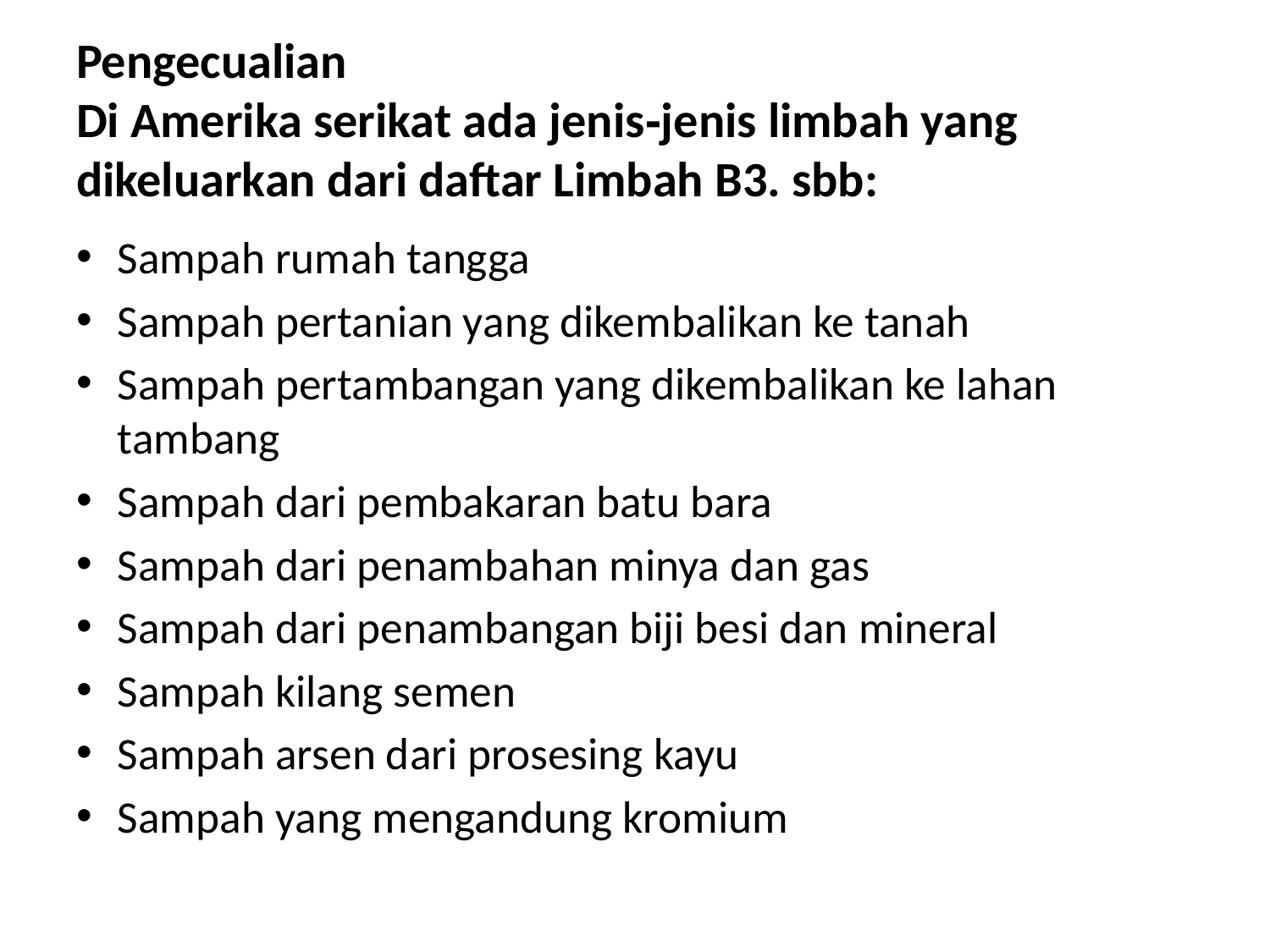

# Pengecualian Di Amerika serikat ada jenis‐jenis limbah yang dikeluarkan dari daftar Limbah B3. sbb:
Sampah rumah tangga
Sampah pertanian yang dikembalikan ke tanah
Sampah pertambangan yang dikembalikan ke lahan tambang
Sampah dari pembakaran batu bara
Sampah dari penambahan minya dan gas
Sampah dari penambangan biji besi dan mineral
Sampah kilang semen
Sampah arsen dari prosesing kayu
Sampah yang mengandung kromium